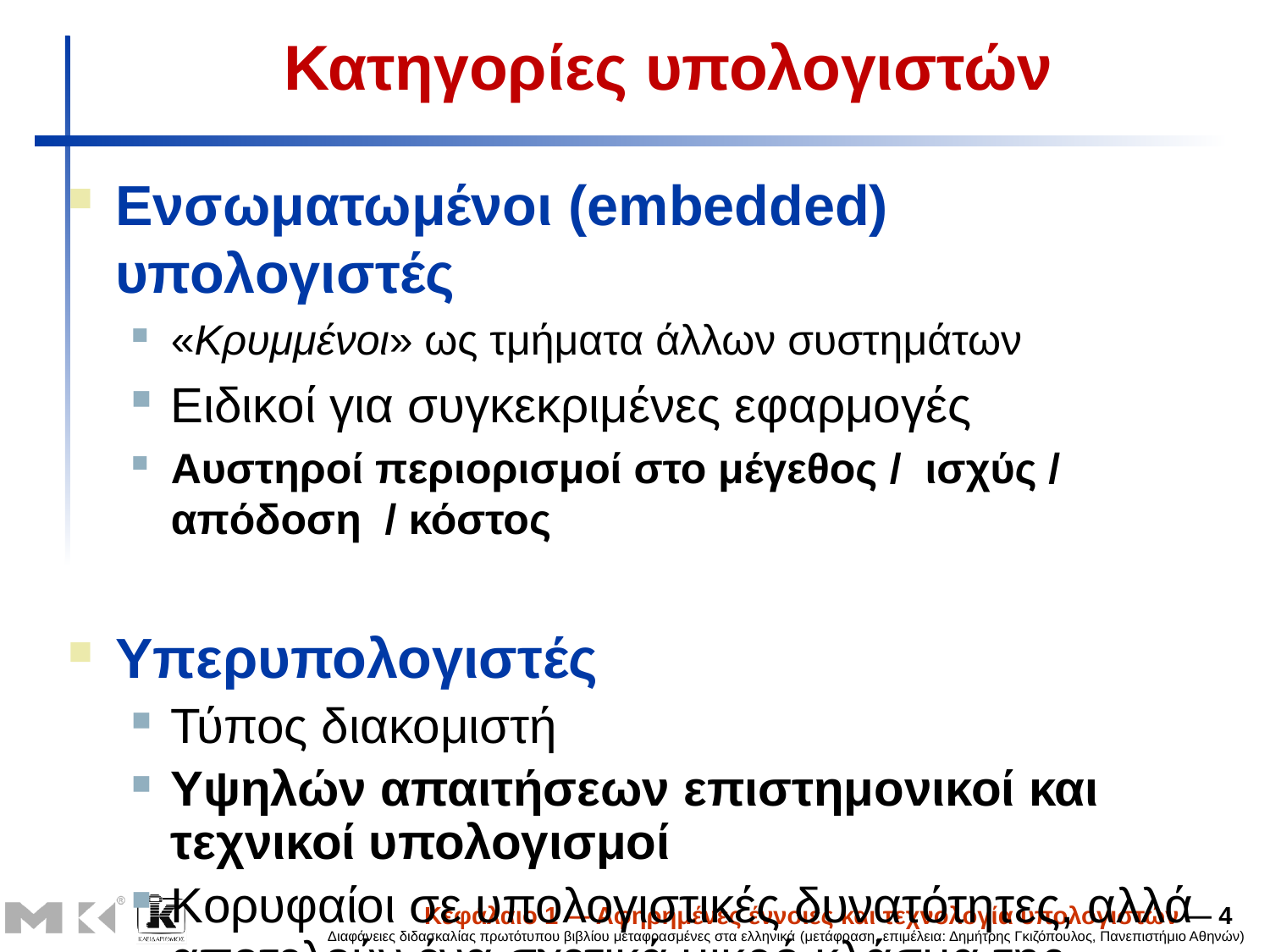

# Κατηγορίες υπολογιστών

Ενσωματωμένοι (embedded) υπολογιστές
«Κρυμμένοι» ως τμήματα άλλων συστημάτων
Ειδικοί για συγκεκριμένες εφαρμογές
Αυστηροί περιορισμοί στο μέγεθος /  ισχύς / απόδοση  / κόστος

Υπερυπολογιστές
Τύπος διακομιστή
Υψηλών απαιτήσεων επιστημονικοί και τεχνικοί υπολογισμοί
Κορυφαίοι σε υπολογιστικές δυνατότητες, αλλά αποτελούν ένα σχετικά μικρό κλάσμα της συνολικής αγοράς υπολογιστών

Κεφάλαιο 1 — Αφηρημένες έννοιες και τεχνολογία υπολογιστών — 4